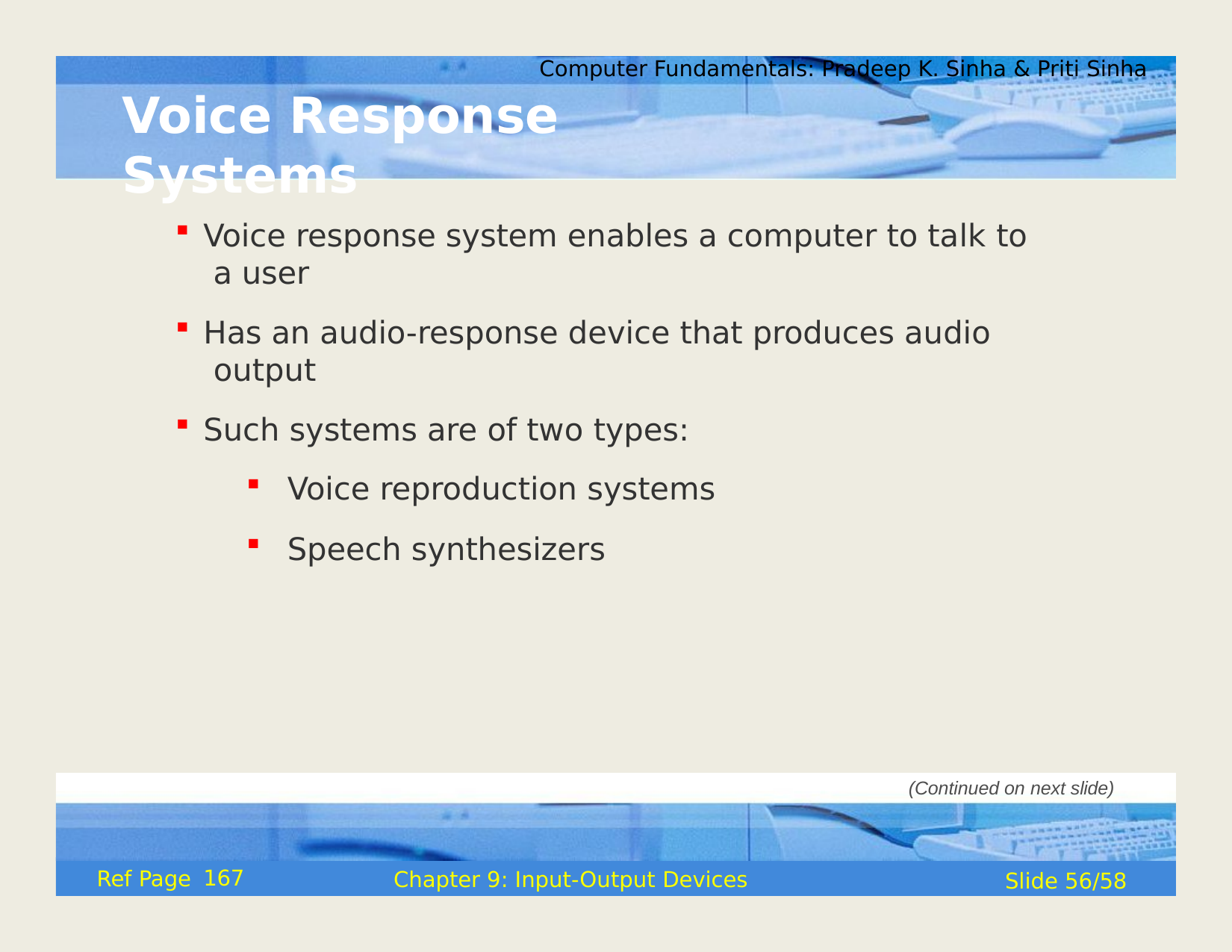

Computer Fundamentals: Pradeep K. Sinha & Priti Sinha
# Voice Response Systems
Voice response system enables a computer to talk to  a user
Has an audio-response device that produces audio  output
Such systems are of two types:
Voice reproduction systems
Speech synthesizers

(Continued on next slide)

167
Ref Page
Chapter 9: Input-Output Devices
Slide 56/58